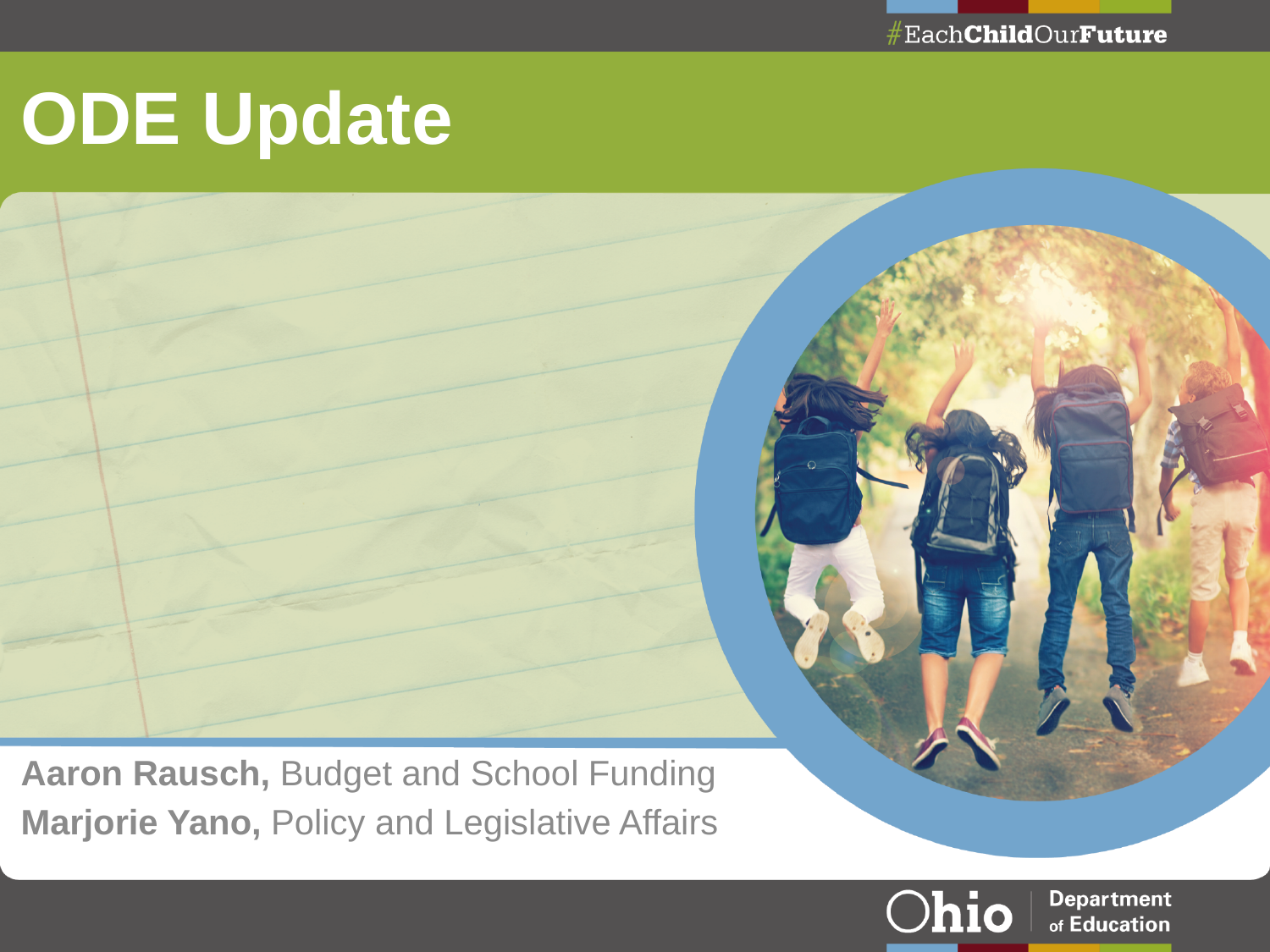

# ODE Update
Aaron Rausch, Budget and School Funding
Marjorie Yano, Policy and Legislative Affairs